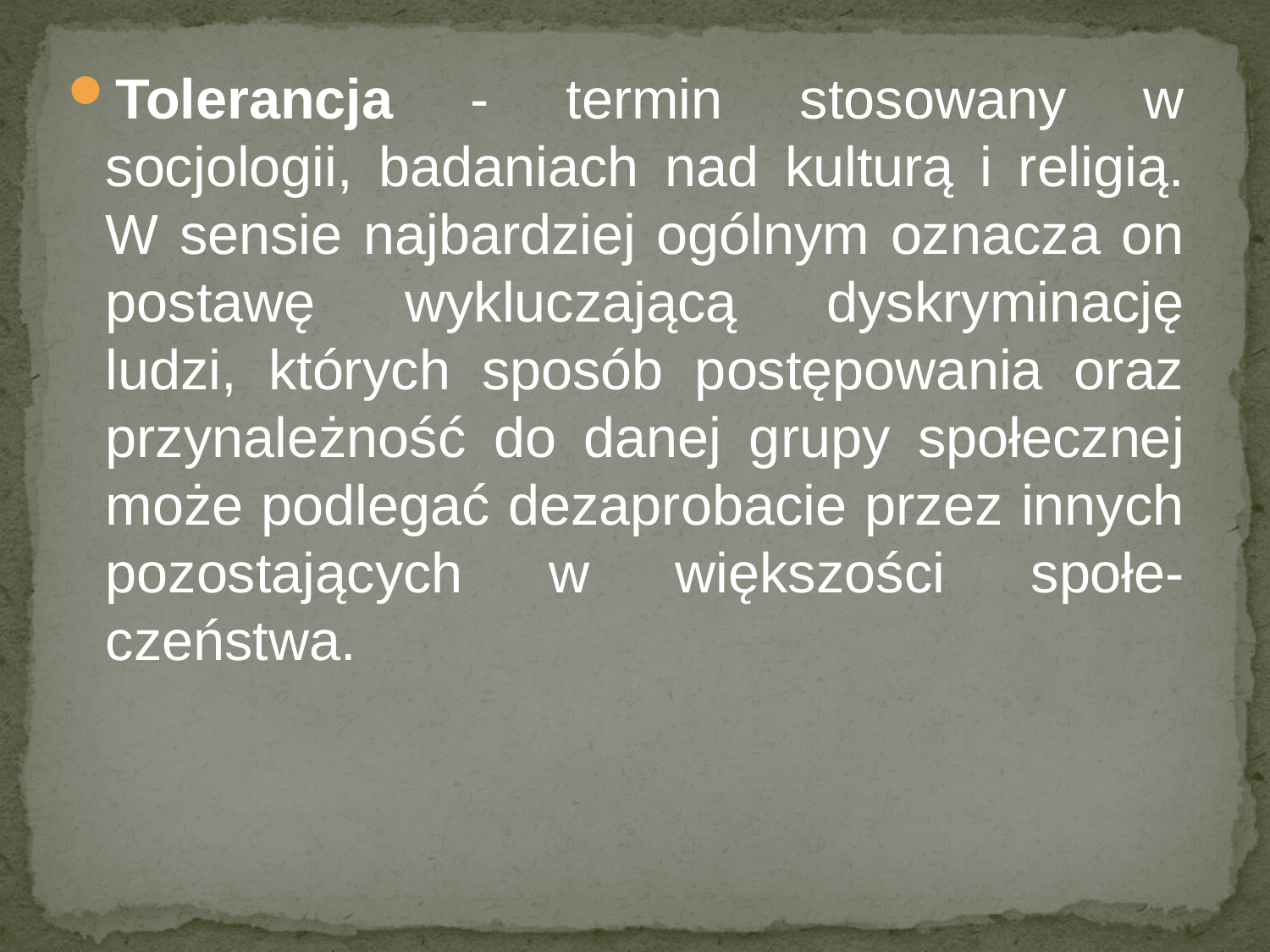

Tolerancja - termin stosowany w socjologii, badaniach nad kulturą i religią. W sensie najbardziej ogólnym oznacza on postawę wykluczającą dyskryminację ludzi, których sposób postępowania oraz przynależność do danej grupy społecznej może podlegać dezaprobacie przez innych pozostających w większości społe-czeństwa.